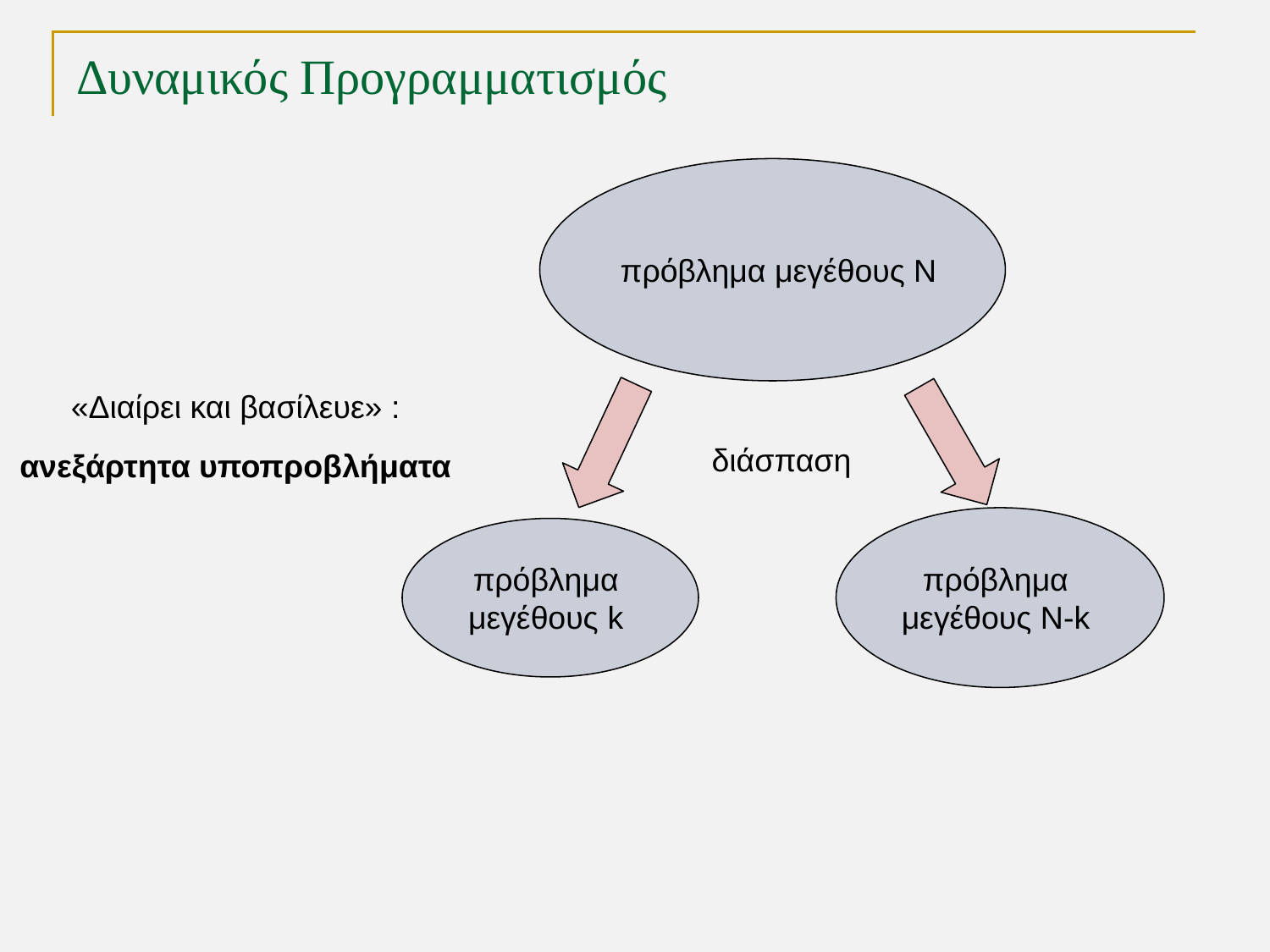

# Δυναμικός Προγραμματισμός
πρόβλημα μεγέθους Ν

«Διαίρει και βασίλευε» :

ανεξάρτητα υποπροβλήματα
διάσπαση
πρόβλημα
μεγέθους Ν-k
πρόβλημα
μεγέθους k

TexPoint fonts used in EMF.
Read the TexPoint manual before you delete this box.: AAA